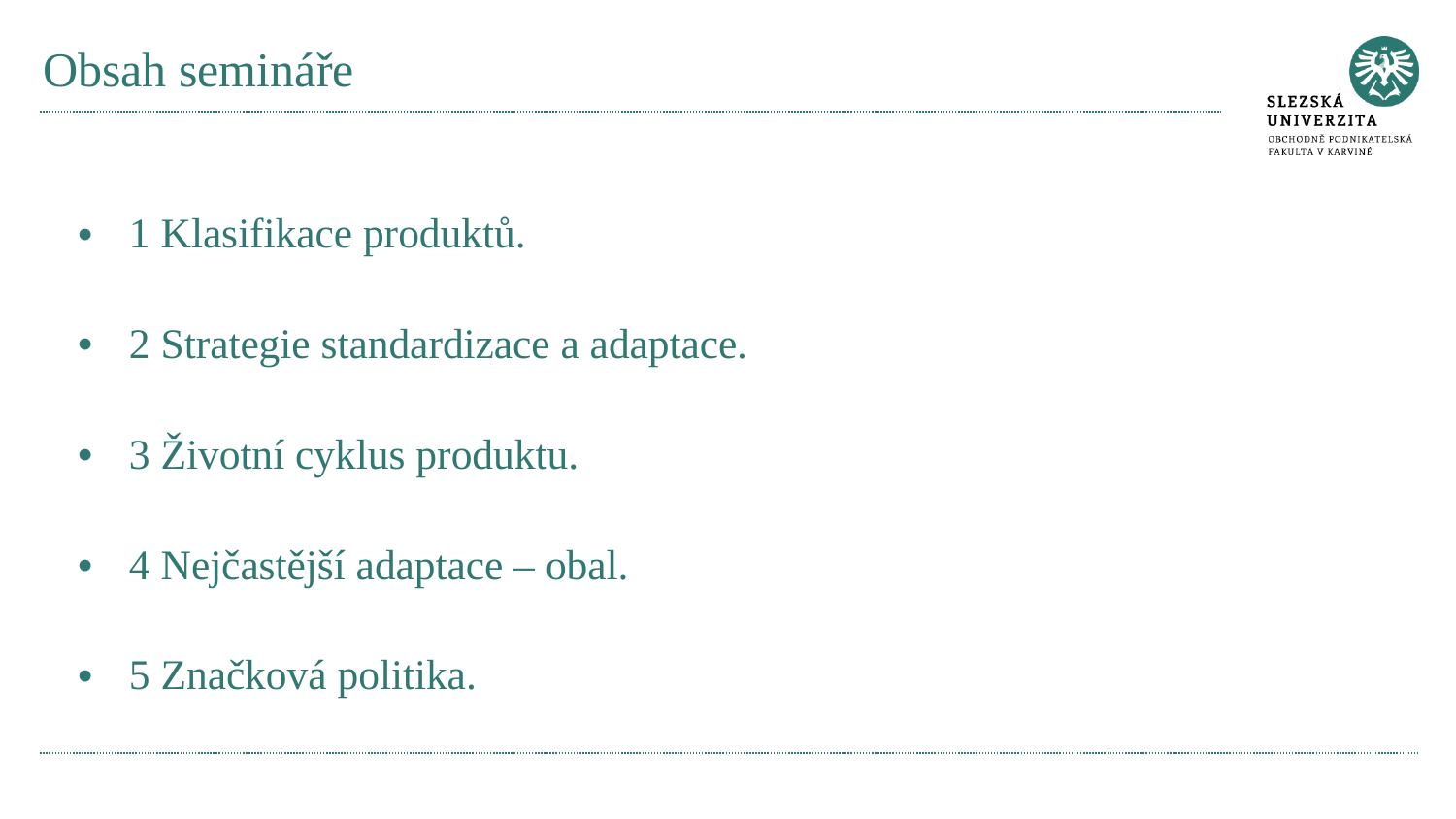

# Obsah semináře
1 Klasifikace produktů.

2 Strategie standardizace a adaptace.

3 Životní cyklus produktu.

4 Nejčastější adaptace – obal.

5 Značková politika.